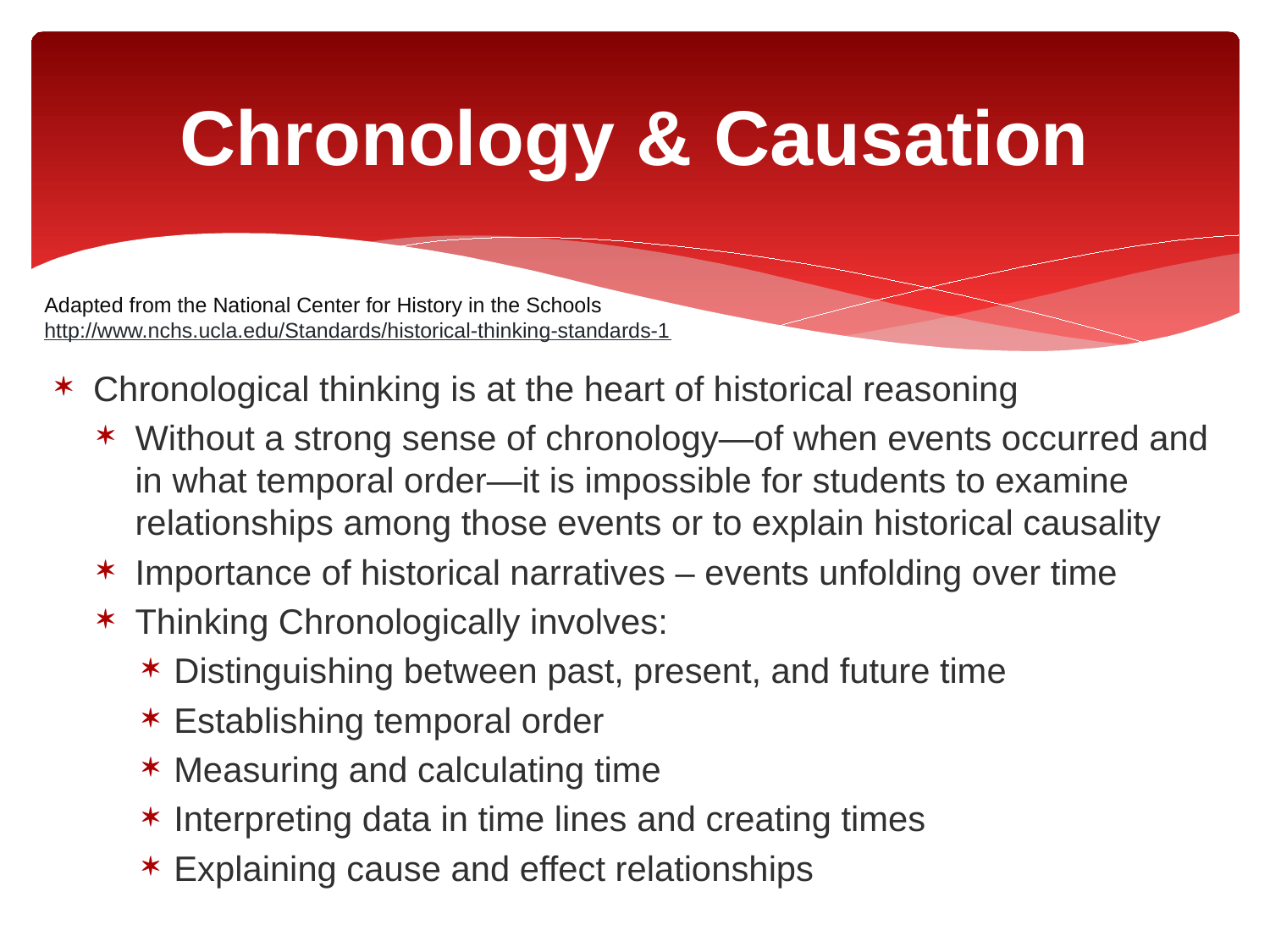

# Chronology & Causation
Adapted from the National Center for History in the Schools http://www.nchs.ucla.edu/Standards/historical-thinking-standards-1
Chronological thinking is at the heart of historical reasoning
Without a strong sense of chronology—of when events occurred and in what temporal order—it is impossible for students to examine relationships among those events or to explain historical causality
Importance of historical narratives – events unfolding over time
Thinking Chronologically involves:
Distinguishing between past, present, and future time
Establishing temporal order
Measuring and calculating time
Interpreting data in time lines and creating times
Explaining cause and effect relationships